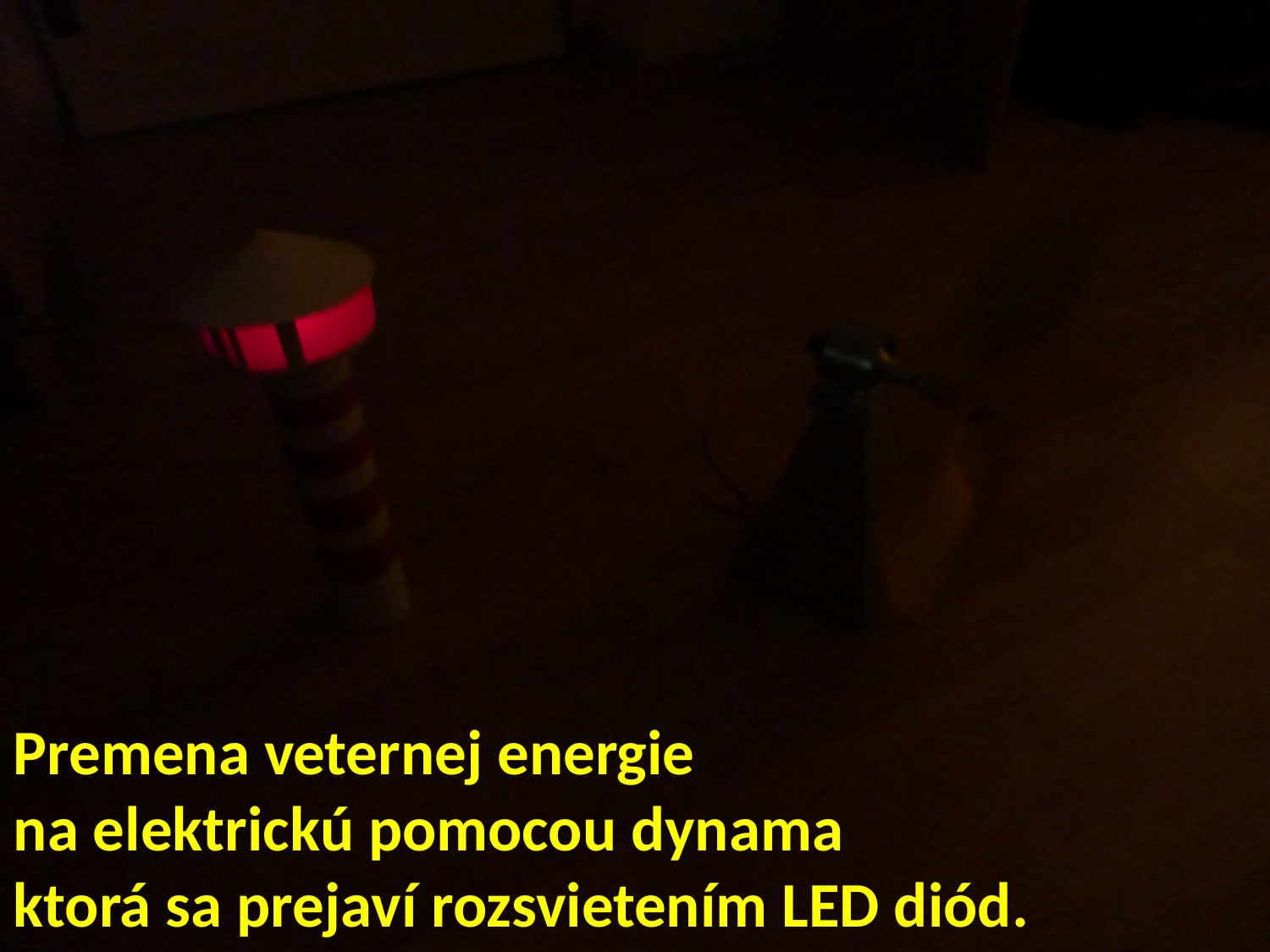

Premena veternej energie
na elektrickú pomocou dynama
ktorá sa prejaví rozsvietením LED diód.